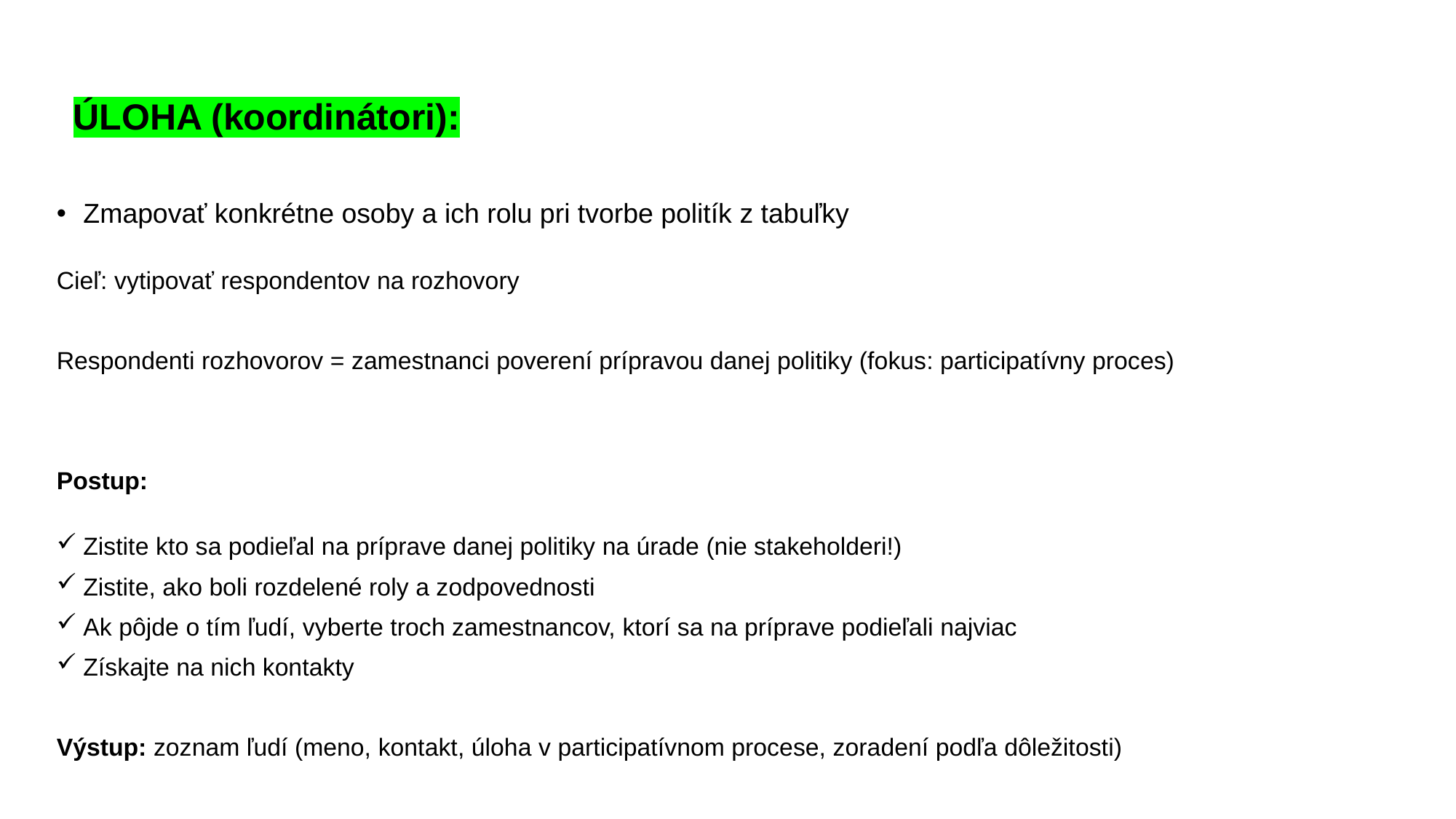

# ÚLOHA (koordinátori):

Zmapovať konkrétne osoby a ich rolu pri tvorbe politík z tabuľky

Cieľ: vytipovať respondentov na rozhovory

Respondenti rozhovorov = zamestnanci poverení prípravou danej politiky (fokus: participatívny proces)

Postup:

Zistite kto sa podieľal na príprave danej politiky na úrade (nie stakeholderi!)
Zistite, ako boli rozdelené roly a zodpovednosti
Ak pôjde o tím ľudí, vyberte troch zamestnancov, ktorí sa na príprave podieľali najviac
Získajte na nich kontakty

Výstup: zoznam ľudí (meno, kontakt, úloha v participatívnom procese, zoradení podľa dôležitosti)